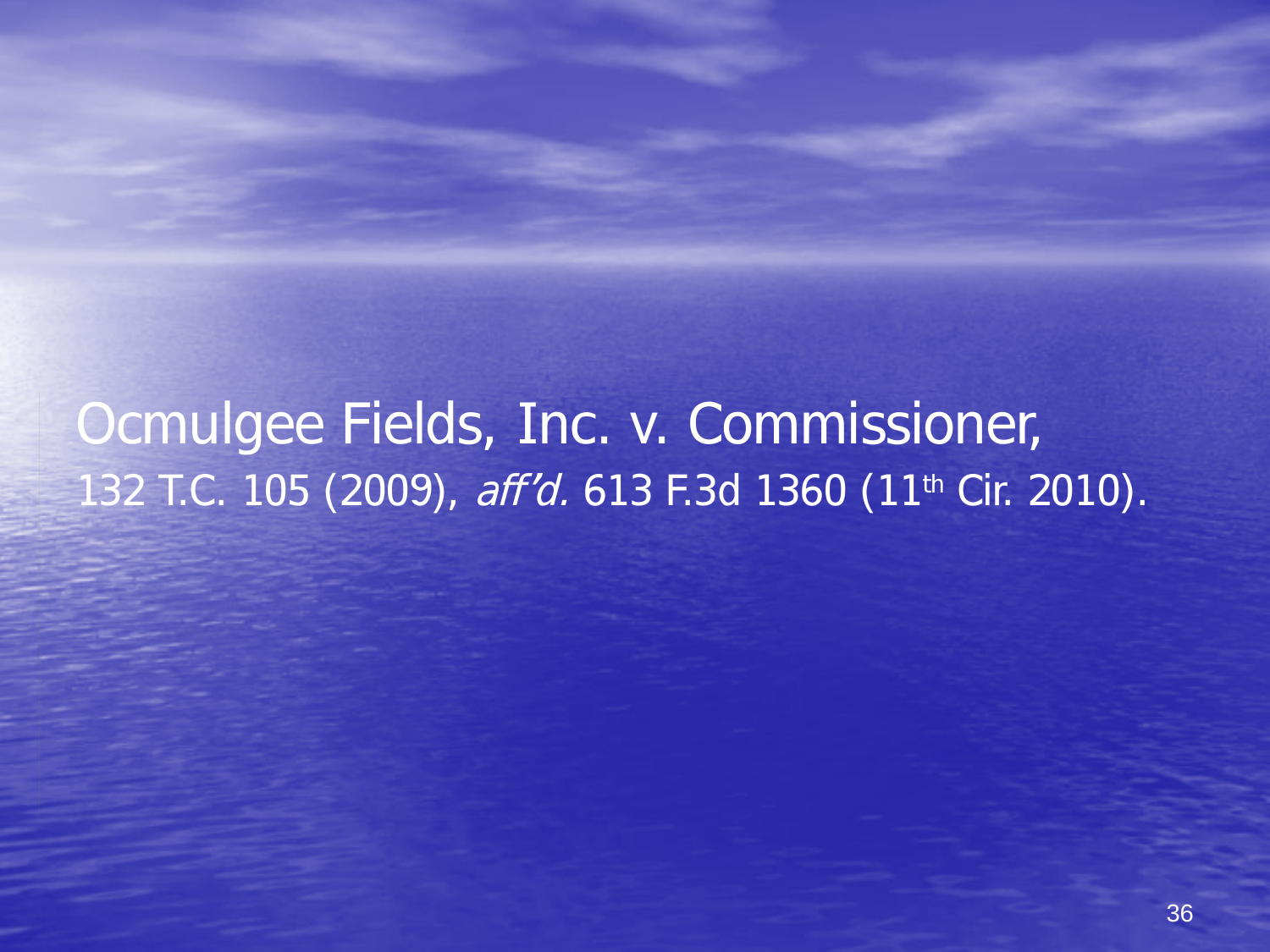

Ocmulgee Fields, Inc. v. Commissioner,
132 T.C. 105 (2009), aff’d. 613 F.3d 1360 (11th Cir. 2010).
36